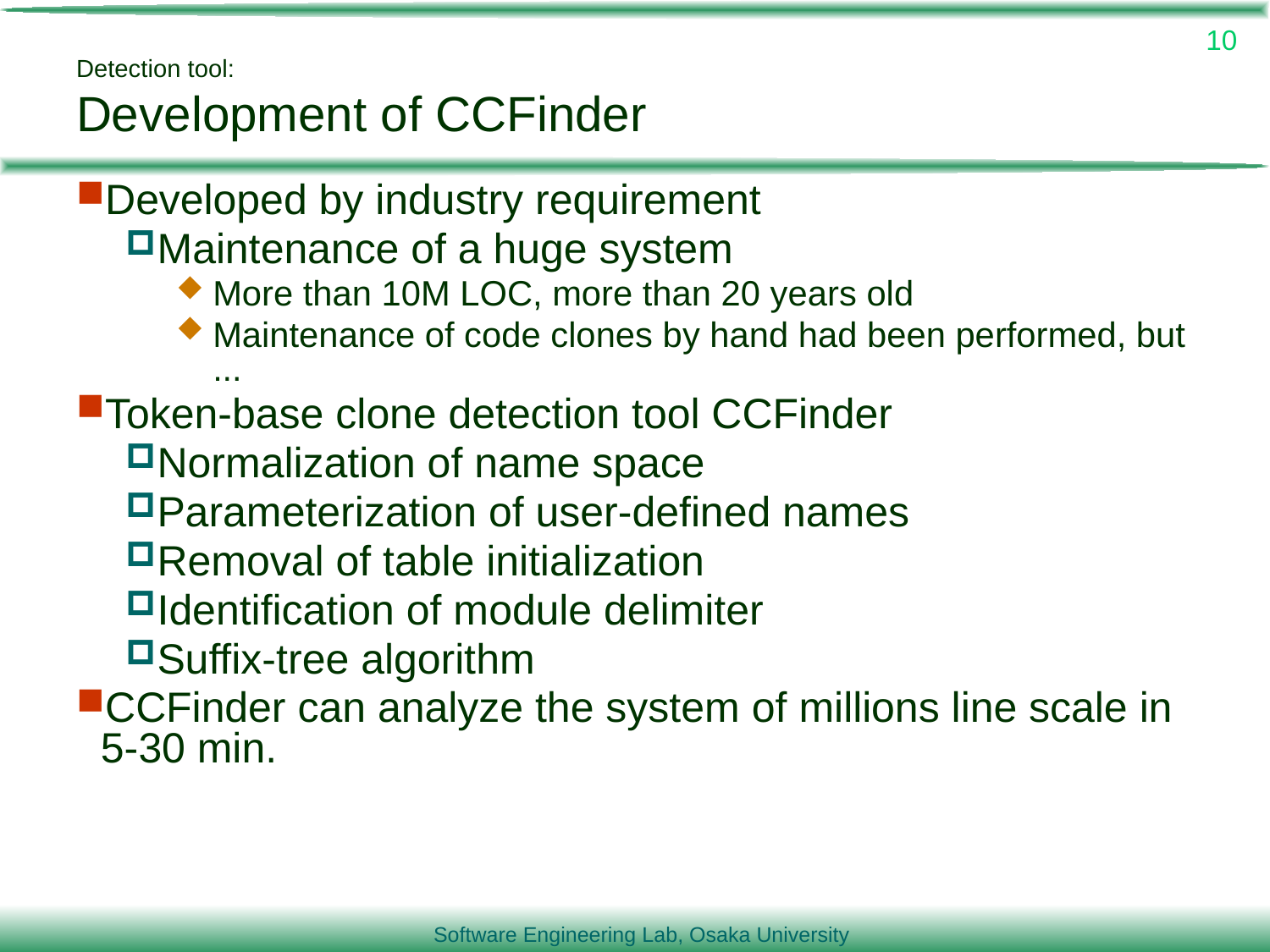

10
# Detection tool: Development of CCFinder
Developed by industry requirement
Maintenance of a huge system
More than 10M LOC, more than 20 years old
Maintenance of code clones by hand had been performed, but ...
Token-base clone detection tool CCFinder
Normalization of name space
Parameterization of user-defined names
Removal of table initialization
Identification of module delimiter
Suffix-tree algorithm
CCFinder can analyze the system of millions line scale in 5-30 min.